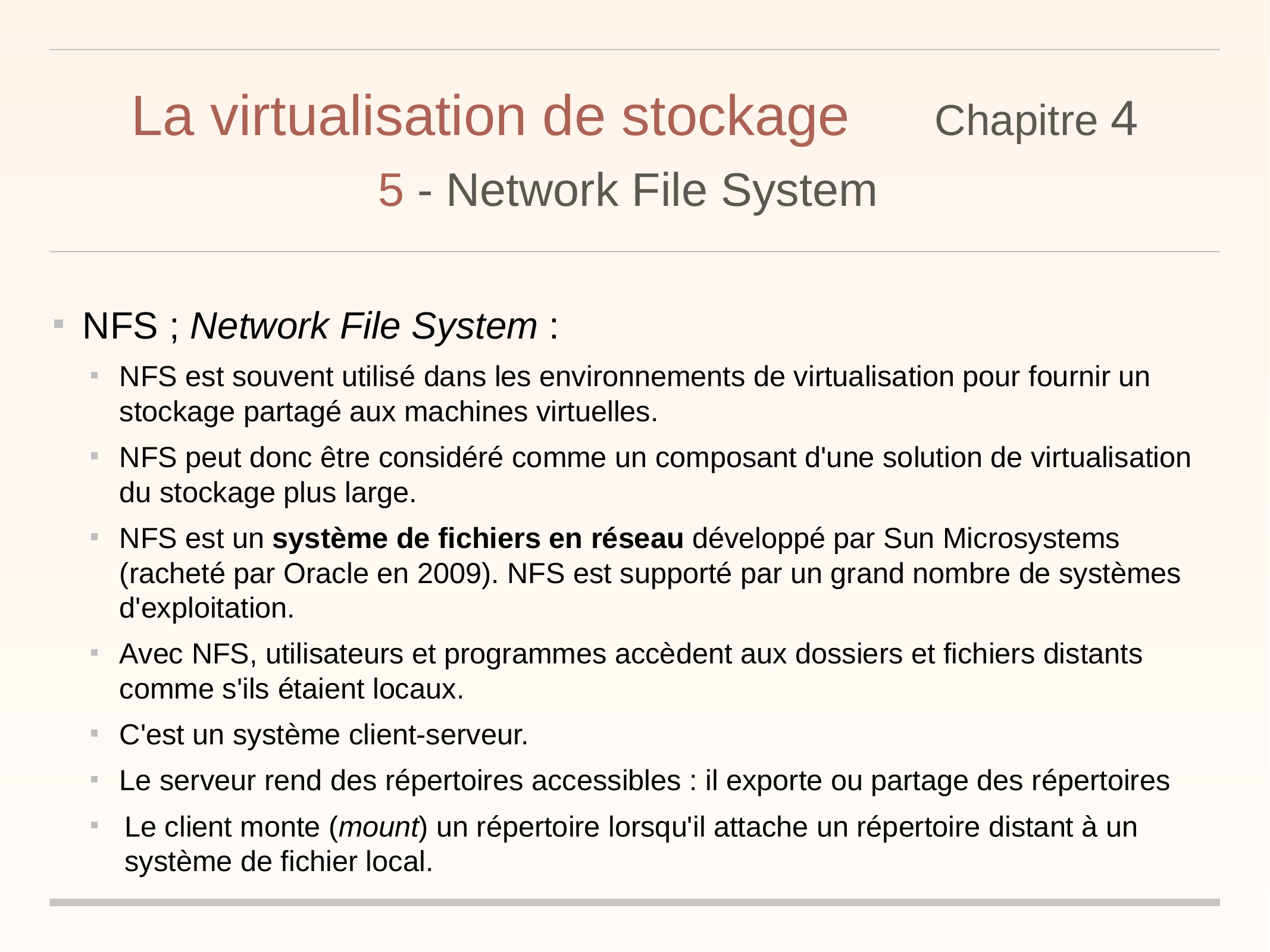

# La virtualisation de stockage	Chapitre 4
5 - Network File System
NFS ; Network File System :
NFS est souvent utilisé dans les environnements de virtualisation pour fournir un stockage partagé aux machines virtuelles.
NFS peut donc être considéré comme un composant d'une solution de virtualisation du stockage plus large.
NFS est un système de fichiers en réseau développé par Sun Microsystems (racheté par Oracle en 2009). NFS est supporté par un grand nombre de systèmes d'exploitation.
Avec NFS, utilisateurs et programmes accèdent aux dossiers et fichiers distants comme s'ils étaient locaux.
C'est un système client-serveur.
Le serveur rend des répertoires accessibles : il exporte ou partage des répertoires
Le client monte (mount) un répertoire lorsqu'il attache un répertoire distant à un système de fichier local.
72